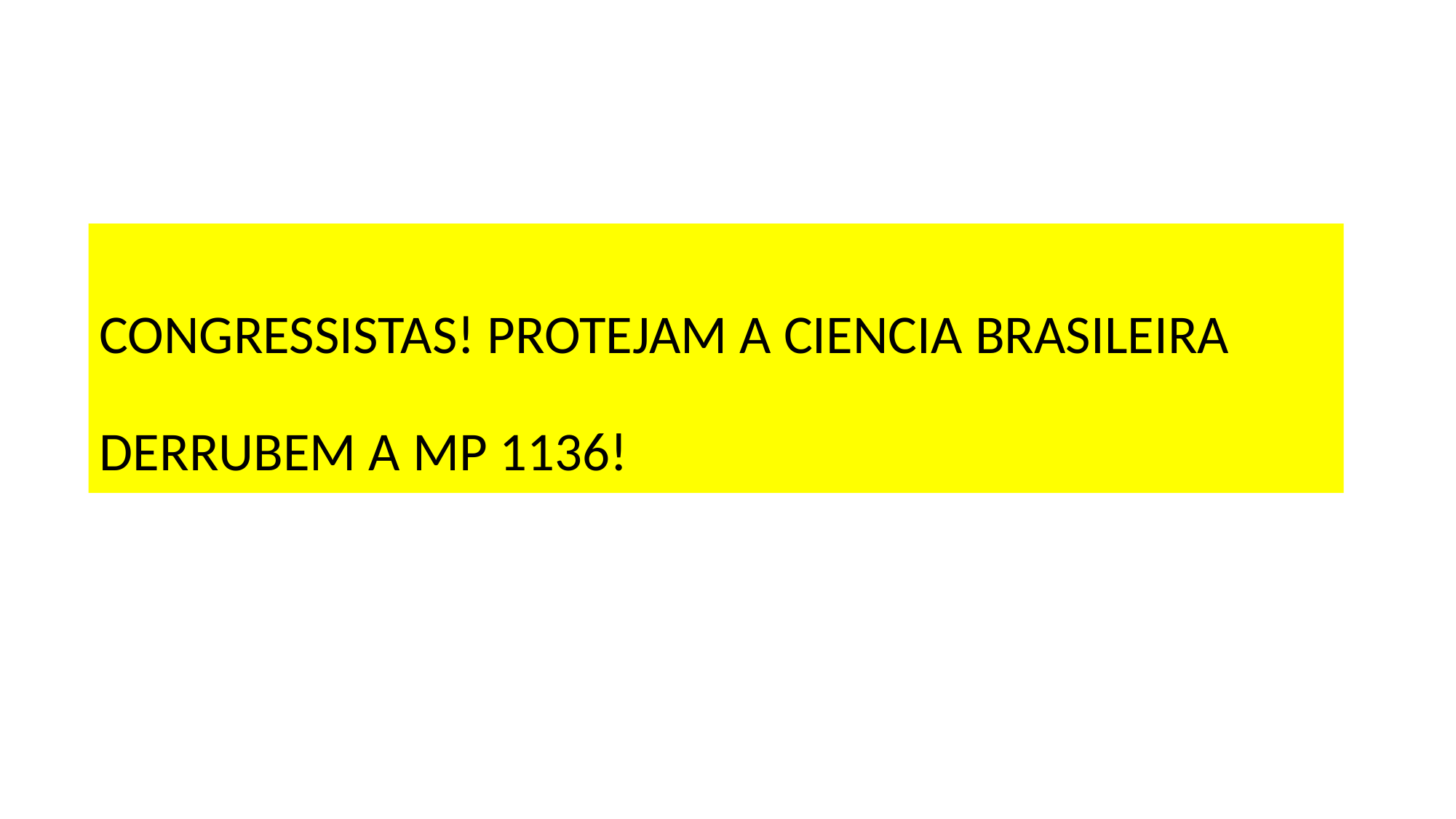

# CONGRESSISTAS! PROTEJAM A CIENCIA BRASILEIRA DERRUBEM A MP 1136!